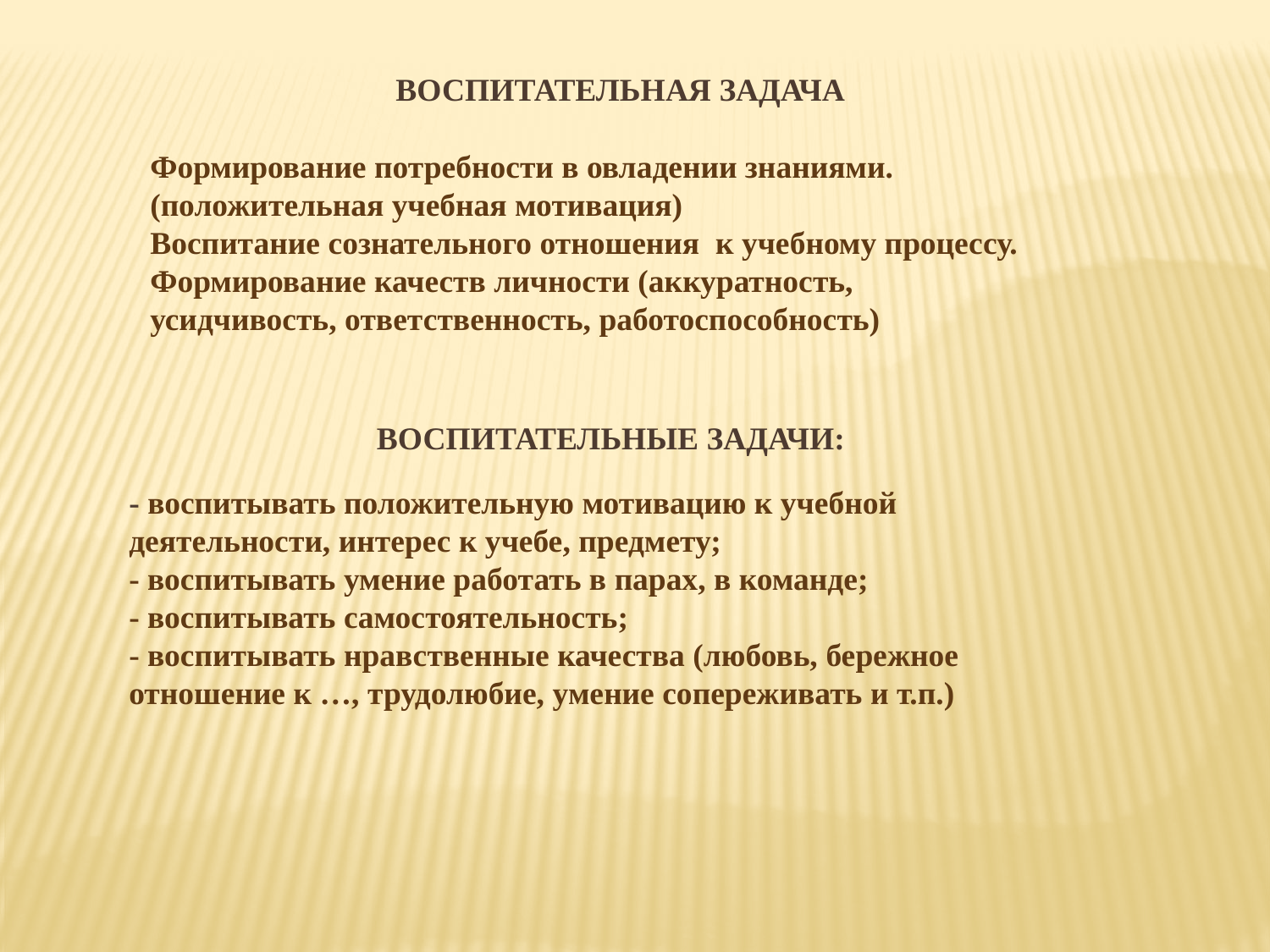

Воспитательная задача
Формирование потребности в овладении знаниями. (положительная учебная мотивация)
Воспитание сознательного отношения  к учебному процессу.
Формирование качеств личности (аккуратность, усидчивость, ответственность, работоспособность)
Воспитательные задачи:
- воспитывать положительную мотивацию к учебной деятельности, интерес к учебе, предмету;
- воспитывать умение работать в парах, в команде;
- воспитывать самостоятельность;
- воспитывать нравственные качества (любовь, бережное отношение к …, трудолюбие, умение сопереживать и т.п.)